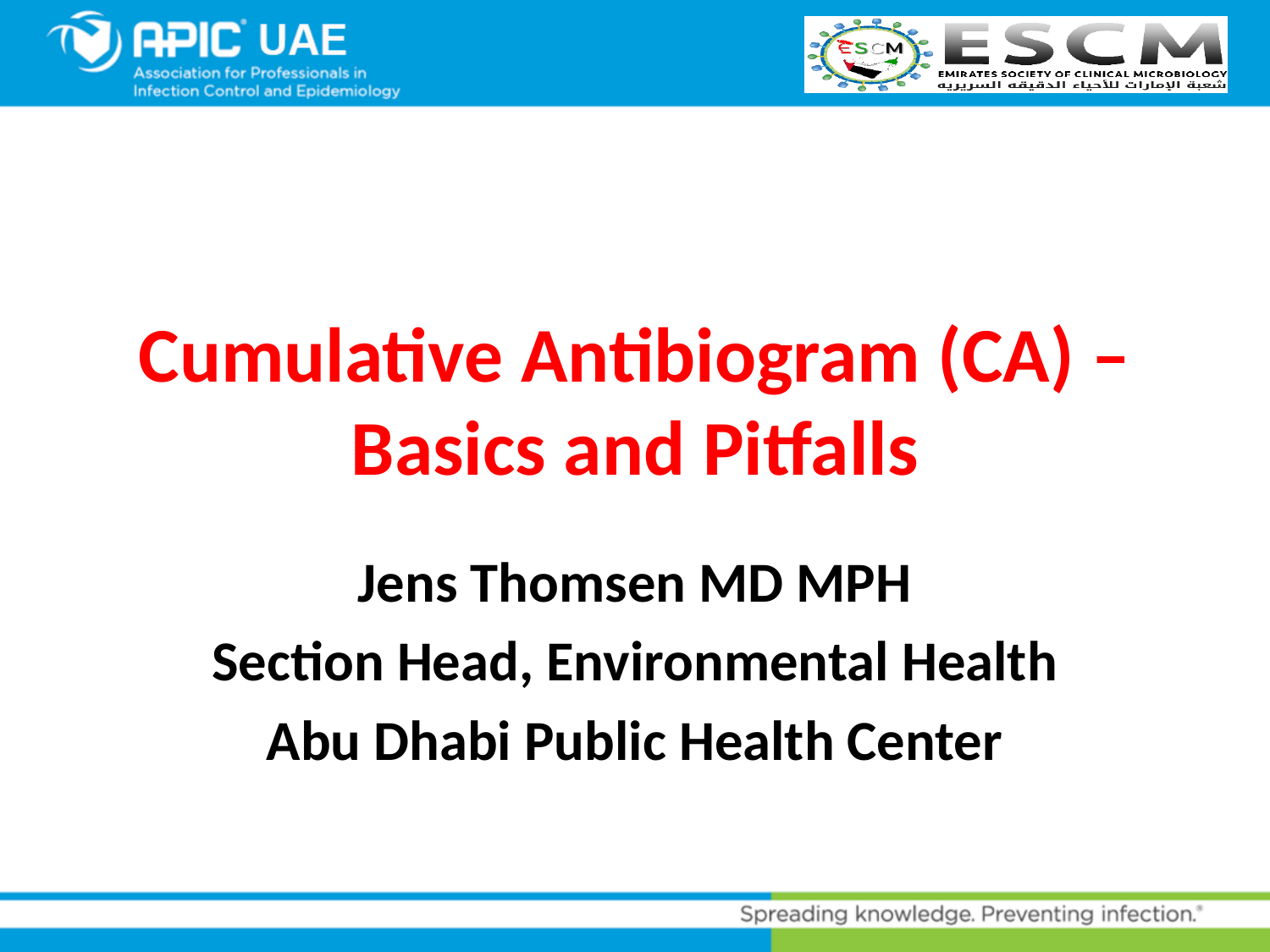

# Cumulative Antibiogram (CA) – Basics and Pitfalls
Jens Thomsen MD MPH
Section Head, Environmental Health
Abu Dhabi Public Health Center